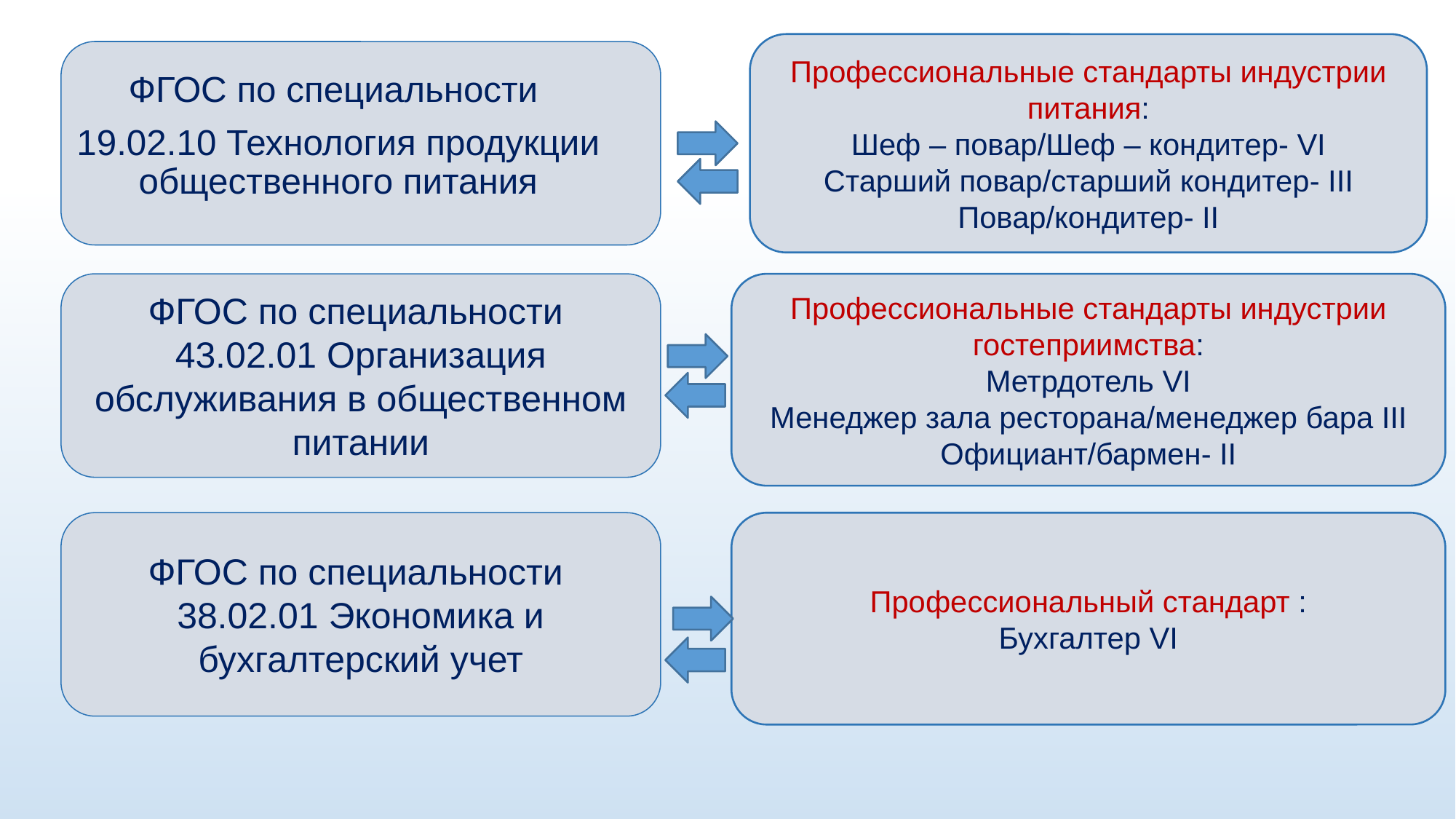

Профессиональные стандарты индустрии питания:
Шеф – повар/Шеф – кондитер- VI
Старший повар/старший кондитер- III
Повар/кондитер- II

ФГОС по специальности
19.02.10 Технология продукции общественного питания

ФГОС по специальности
43.02.01 Организация обслуживания в общественном питании
Профессиональные стандарты индустрии гостеприимства:
Метрдотель VI
Менеджер зала ресторана/менеджер бара III
Официант/бармен- II

ФГОС по специальности
38.02.01 Экономика и бухгалтерский учет
Профессиональный стандарт :
Бухгалтер VI